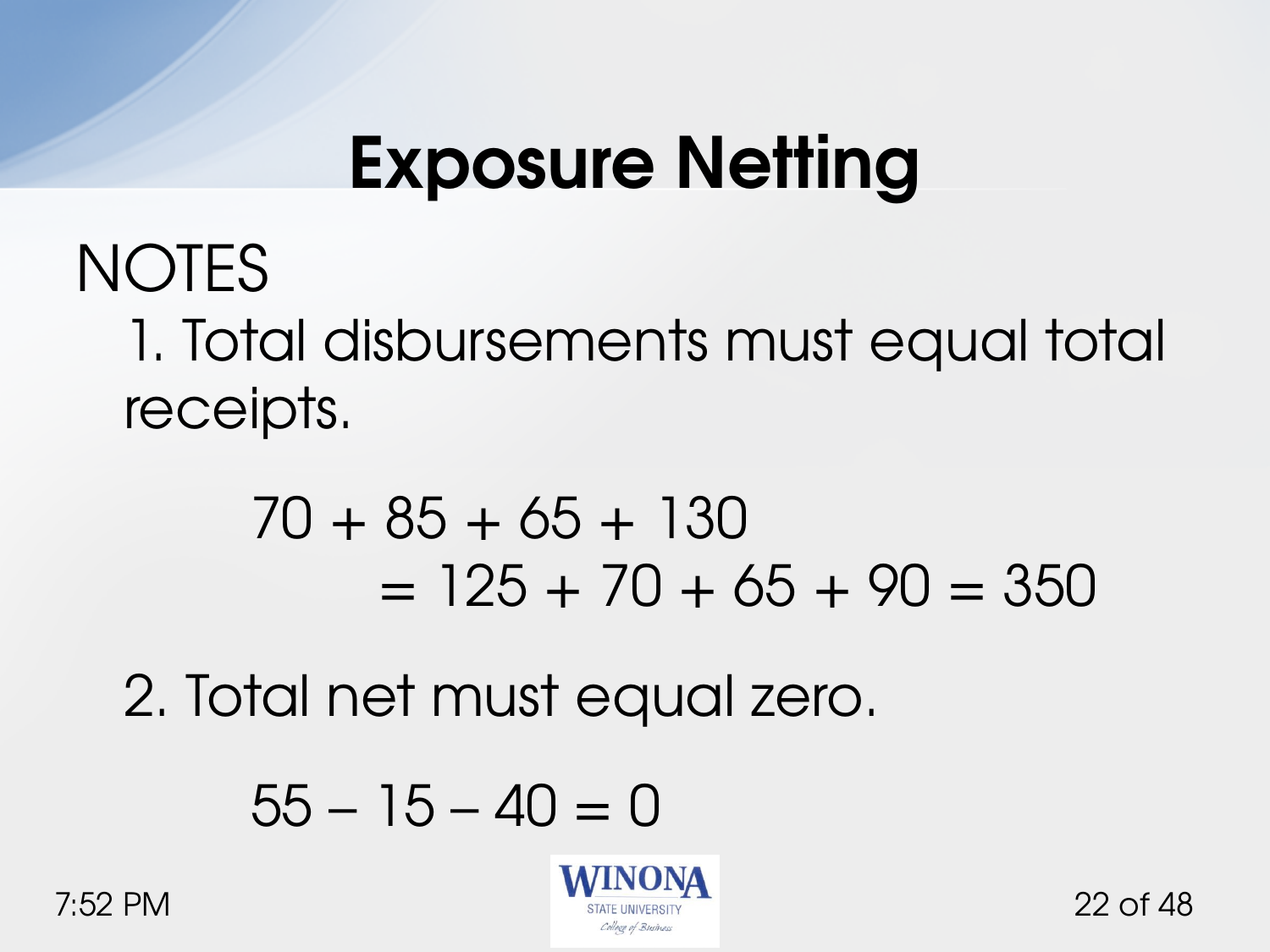

# Exposure Netting
NOTES
	1. Total disbursements must equal total receipts.

		70 + 85 + 65 + 130
			= 125 + 70 + 65 + 90 = 350

	2. Total net must equal zero.

		55 – 15 – 40 = 0